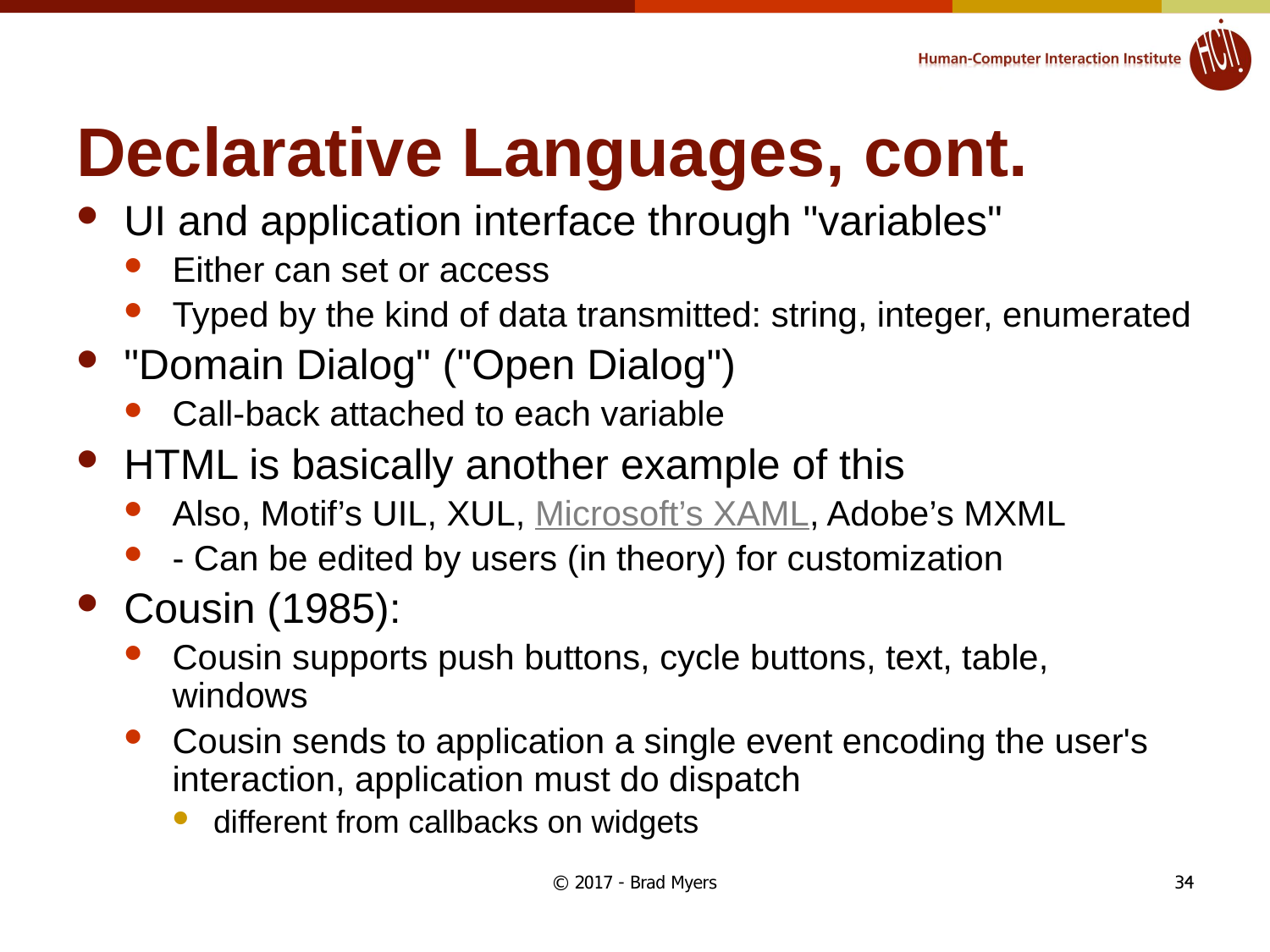

# Declarative Languages, cont.
UI and application interface through "variables"
Either can set or access
Typed by the kind of data transmitted: string, integer, enumerated
"Domain Dialog" ("Open Dialog")
Call-back attached to each variable
HTML is basically another example of this
Also, Motif’s UIL, XUL, Microsoft’s XAML, Adobe’s MXML
- Can be edited by users (in theory) for customization
Cousin (1985):
Cousin supports push buttons, cycle buttons, text, table, windows
Cousin sends to application a single event encoding the user's interaction, application must do dispatch
different from callbacks on widgets
© 2017 - Brad Myers
34